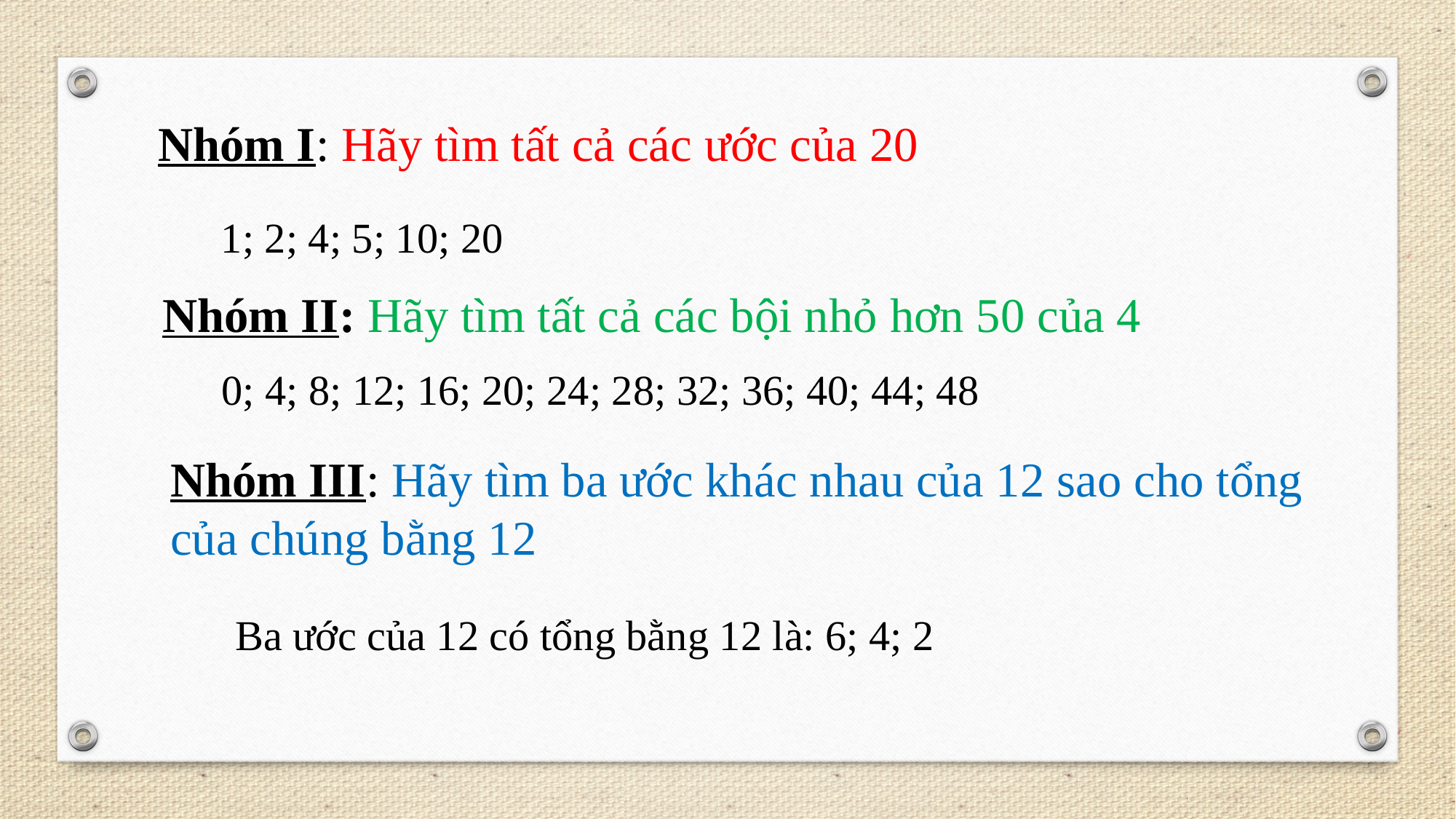

Nhóm I: Hãy tìm tất cả các ước của 20
1; 2; 4; 5; 10; 20
Nhóm II: Hãy tìm tất cả các bội nhỏ hơn 50 của 4
0; 4; 8; 12; 16; 20; 24; 28; 32; 36; 40; 44; 48
Nhóm III: Hãy tìm ba ước khác nhau của 12 sao cho tổng của chúng bằng 12
Ba ước của 12 có tổng bằng 12 là: 6; 4; 2